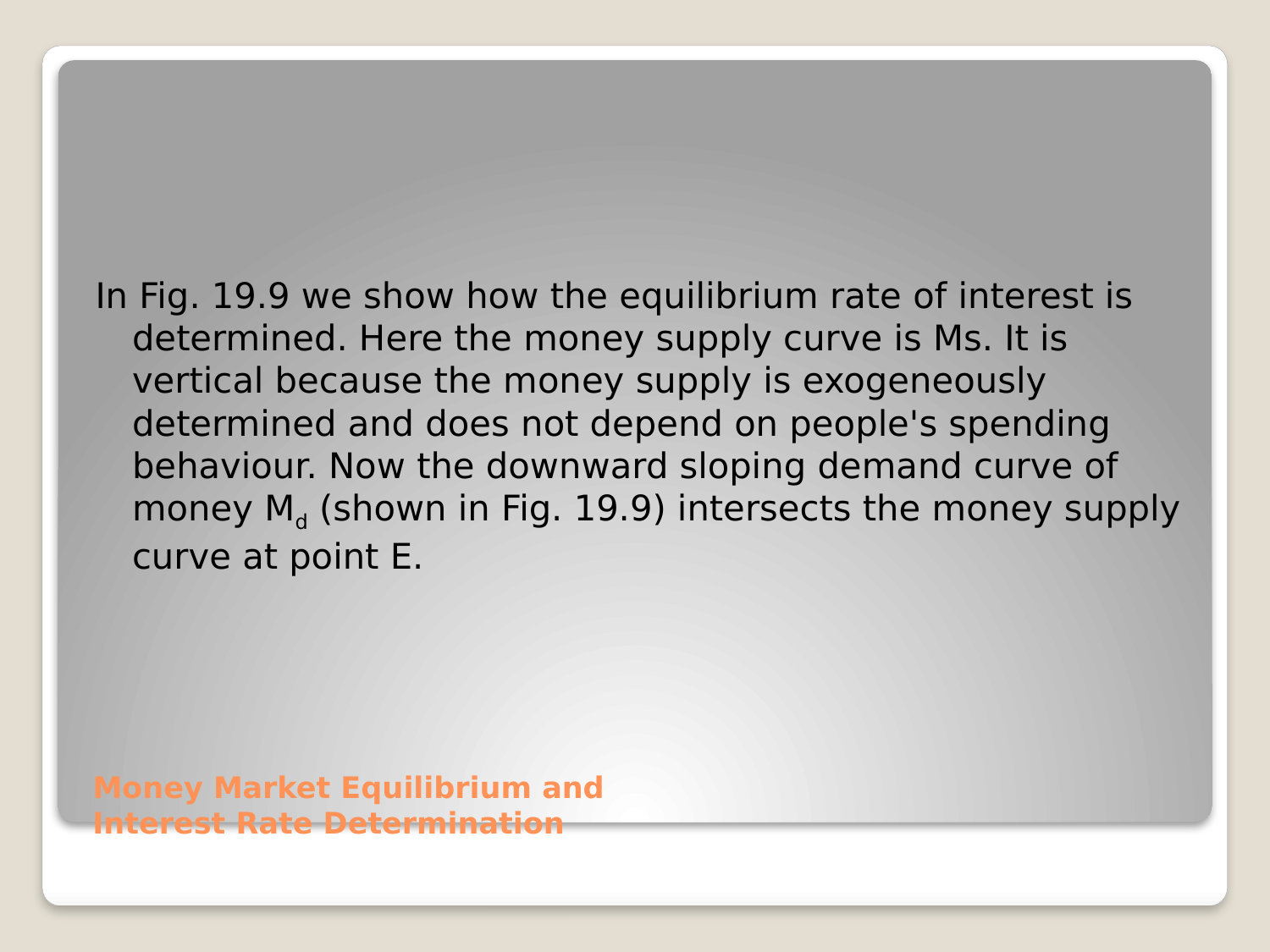

In Fig. 19.9 we show how the equilibrium rate of interest is determined. Here the money supply curve is Ms. It is vertical because the money supply is exogeneously determined and does not depend on people's spending behaviour. Now the downward sloping demand curve of money Md (shown in Fig. 19.9) intersects the money supply curve at point E.
# Money Market Equilibrium and Interest Rate Determination